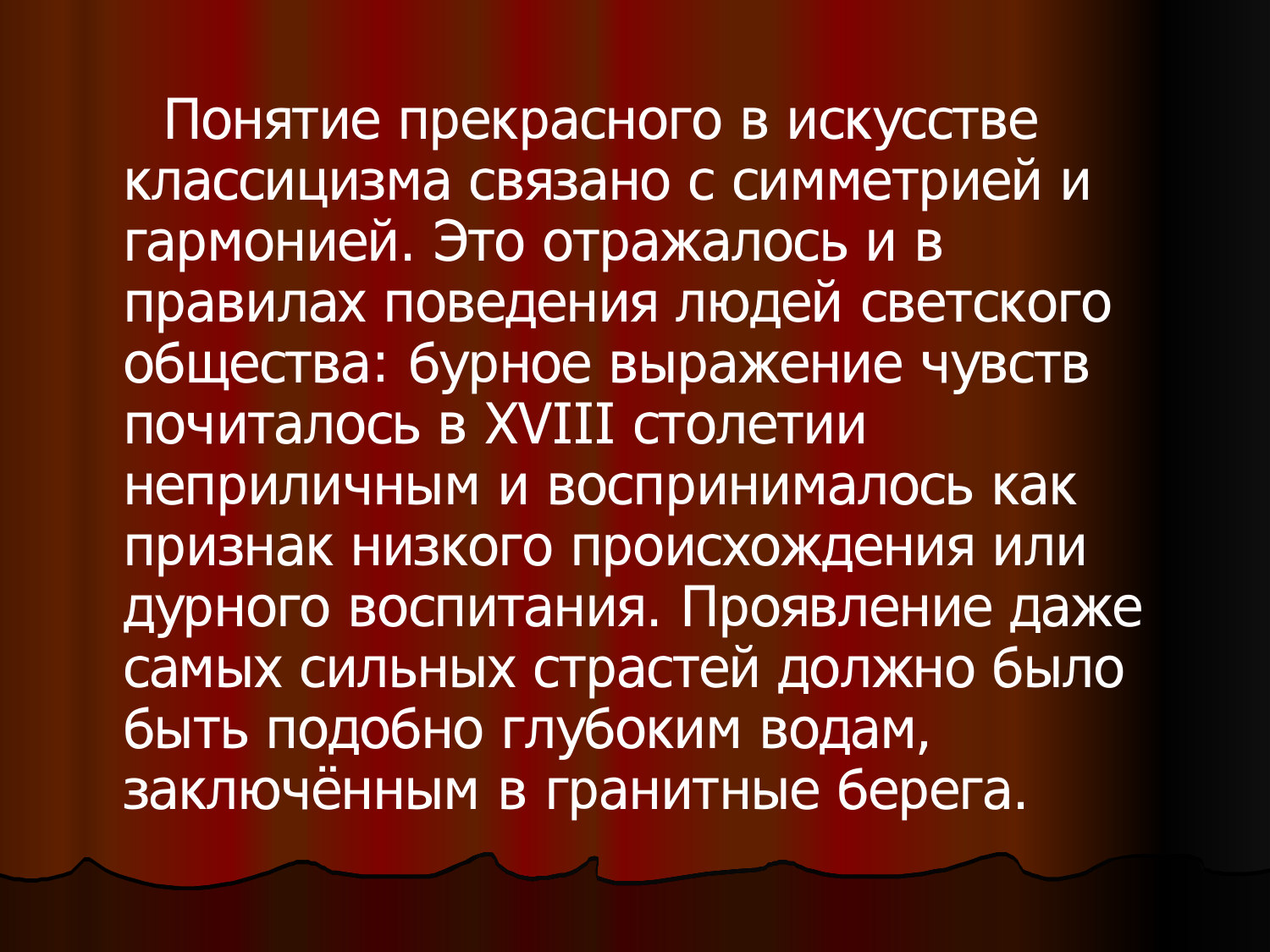

#
     Понятие прекрасного в искусстве классицизма связано с симметрией и гармонией. Это отражалось и в правилах поведения людей светского общества: бурное выражение чувств почиталось в XVIII столетии неприличным и воспринималось как признак низкого происхождения или дурного воспитания. Проявление даже самых сильных страстей должно было быть подобно глубоким водам, заключённым в гранитные берега.